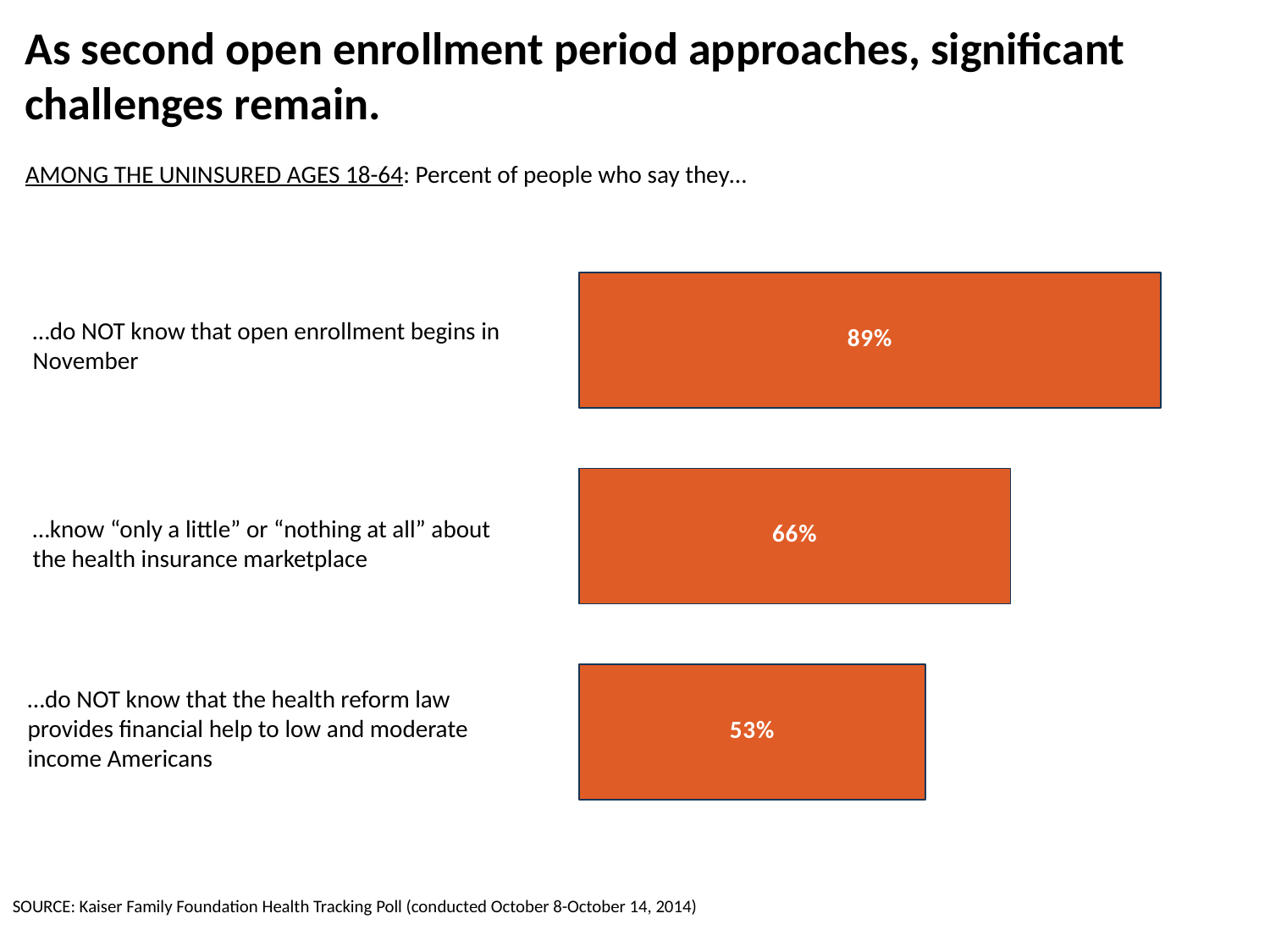

# As second open enrollment period approaches, significant challenges remain.
AMONG THE UNINSURED AGES 18-64: Percent of people who say they…

### Chart

| Category | Total |
|---|---|
| …do not know that the health reform law provides financial help to low and moderate income Americans | 0.53 |
| …know only a little or nothing at all about the health insurance marketplace | 0.66 |
| …do not know that  open enrollment begins Nov. 15th | 0.89 |
…do NOT know that open enrollment begins in November
…know “only a little” or “nothing at all” about the health insurance marketplace
…do NOT know that the health reform law provides financial help to low and moderate income Americans
SOURCE: Kaiser Family Foundation Health Tracking Poll (conducted October 8-October 14, 2014)